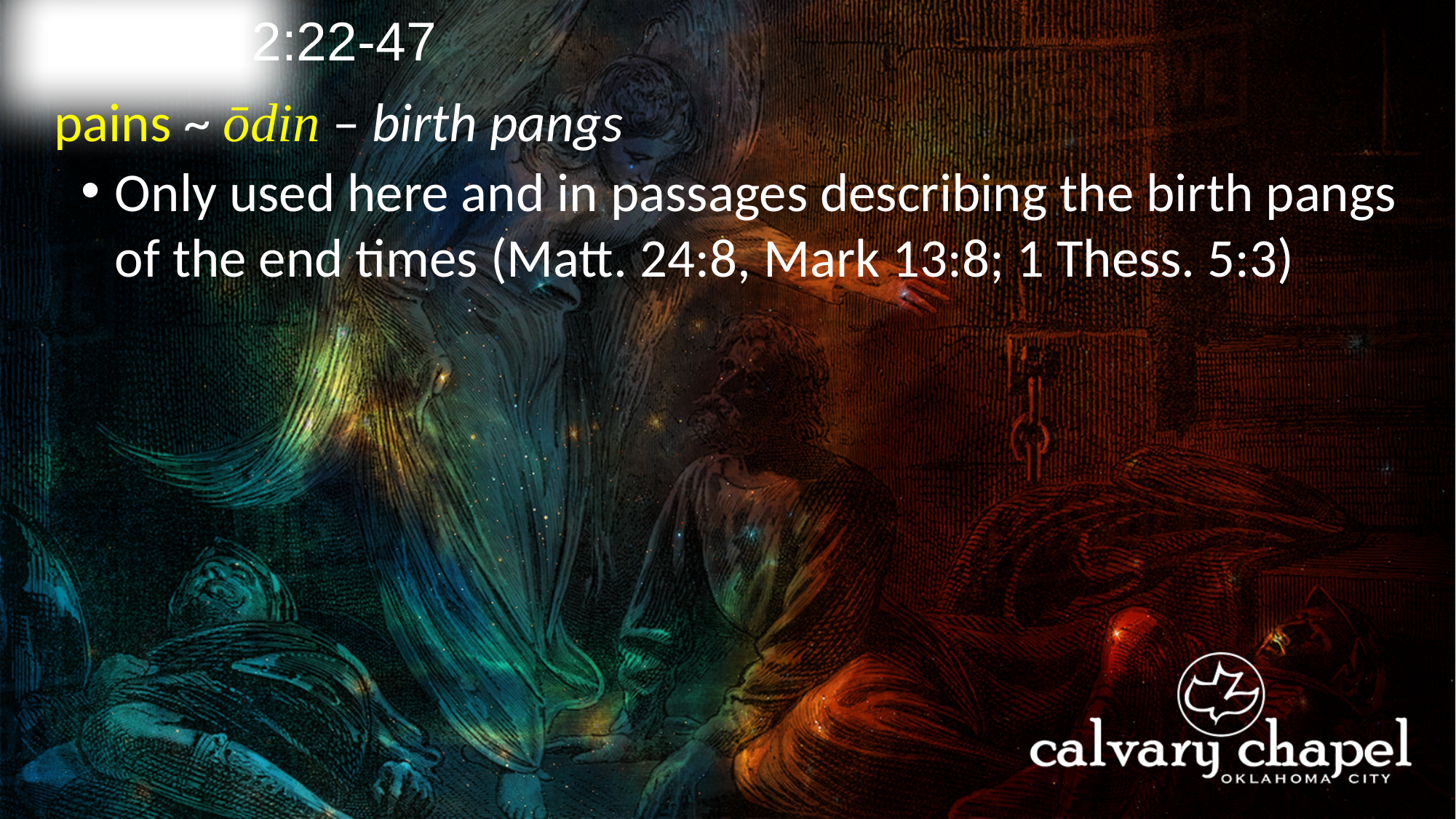

2:22-47
A C T S
pains ~ ōdin – birth pangs
Only used here and in passages describing the birth pangs of the end times (Matt. 24:8, Mark 13:8; 1 Thess. 5:3)